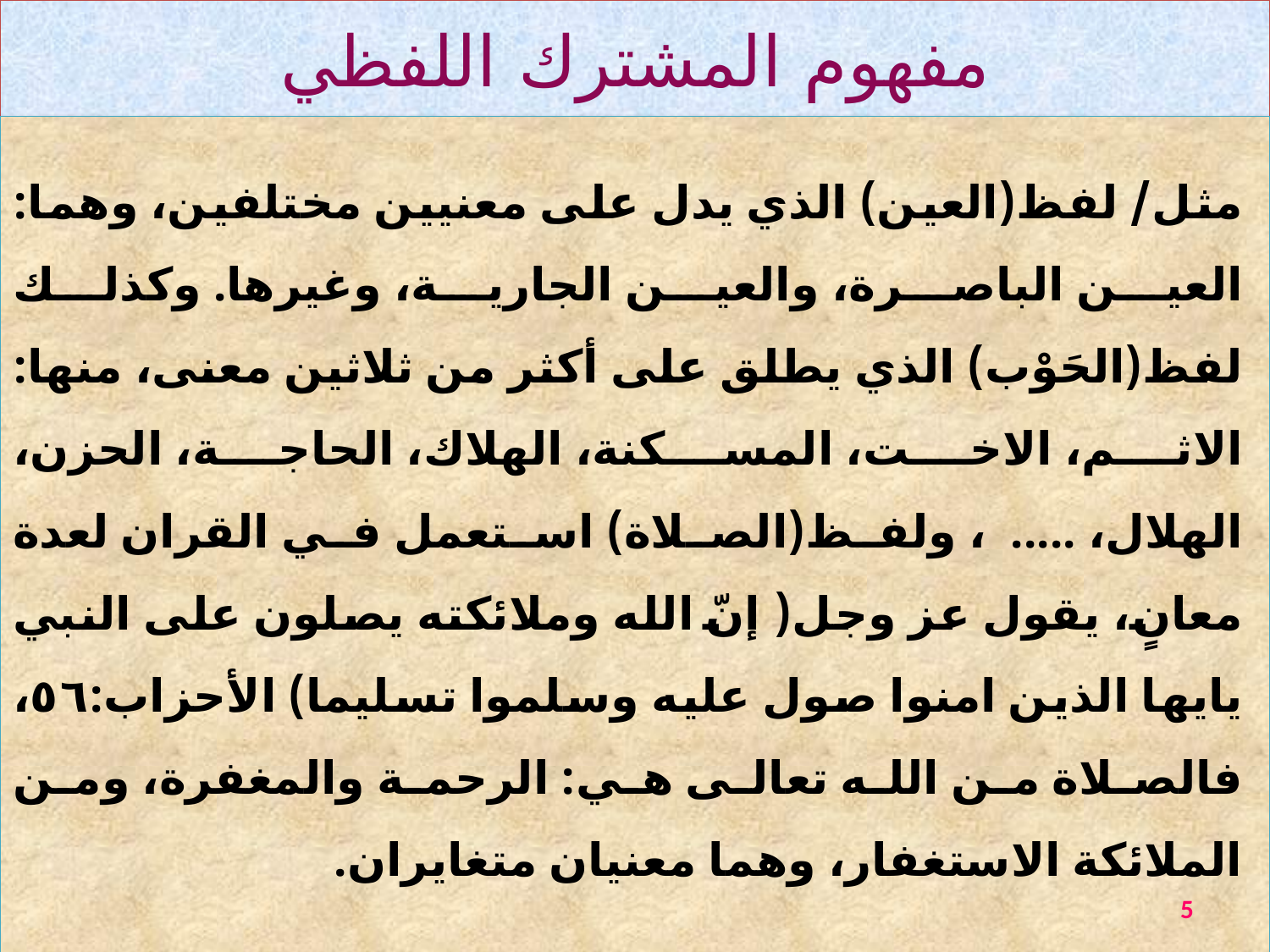

# مفهوم المشترك اللفظي

مثل/ لفظ(العين) الذي يدل على معنيين مختلفين، وهما: العين الباصرة، والعين الجارية، وغيرها. وكذلك لفظ(الحَوْب) الذي يطلق على أكثر من ثلاثين معنى، منها: الاثم، الاخت، المسكنة، الهلاك، الحاجة، الحزن، الهلال، .....، ولفظ(الصلاة) استعمل في القران لعدة معانٍ، يقول عز وجل( إنّ الله وملائكته يصلون على النبي يايها الذين امنوا صول عليه وسلموا تسليما) الأحزاب:٥٦، فالصلاة من الله تعالى هي: الرحمة والمغفرة، ومن الملائكة الاستغفار، وهما معنيان متغايران.

5